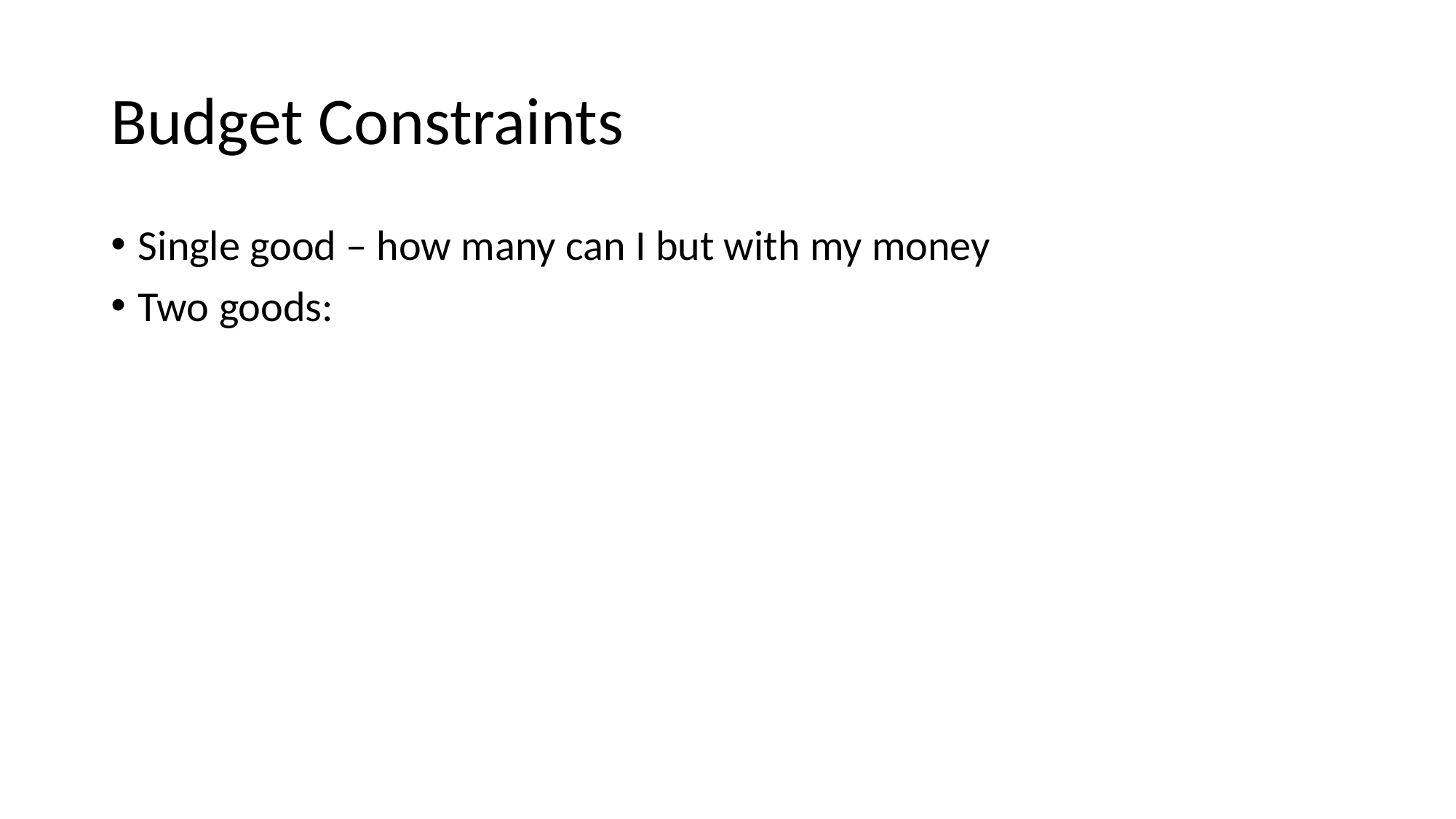

# Budget Constraints
Single good – how many can I but with my money
Two goods: